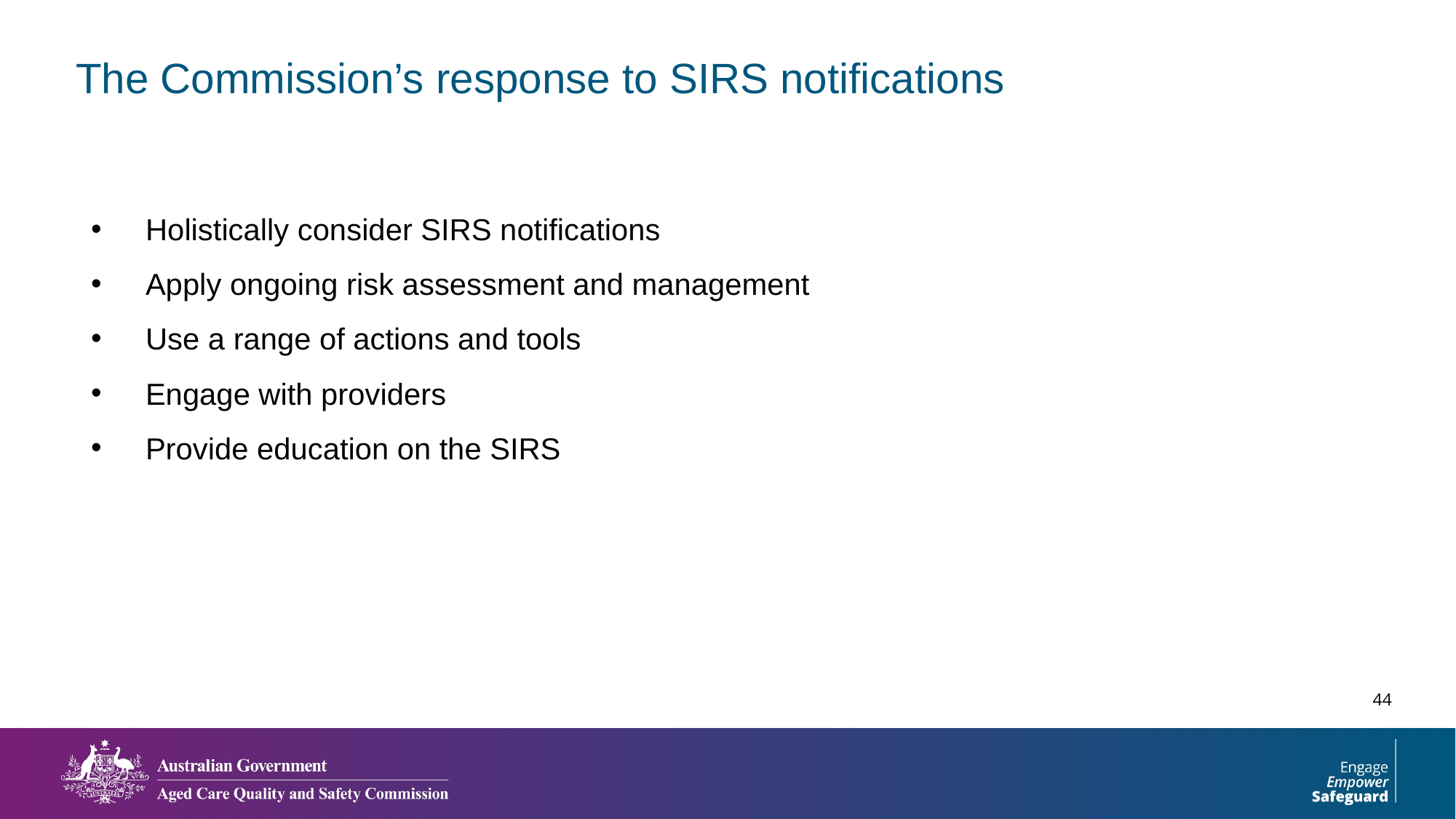

The Commission’s response to SIRS notifications
Holistically consider SIRS notifications​
Apply ongoing risk assessment and management​
Use a range of actions and tools​
Engage with providers ​
Provide education on the SIRS